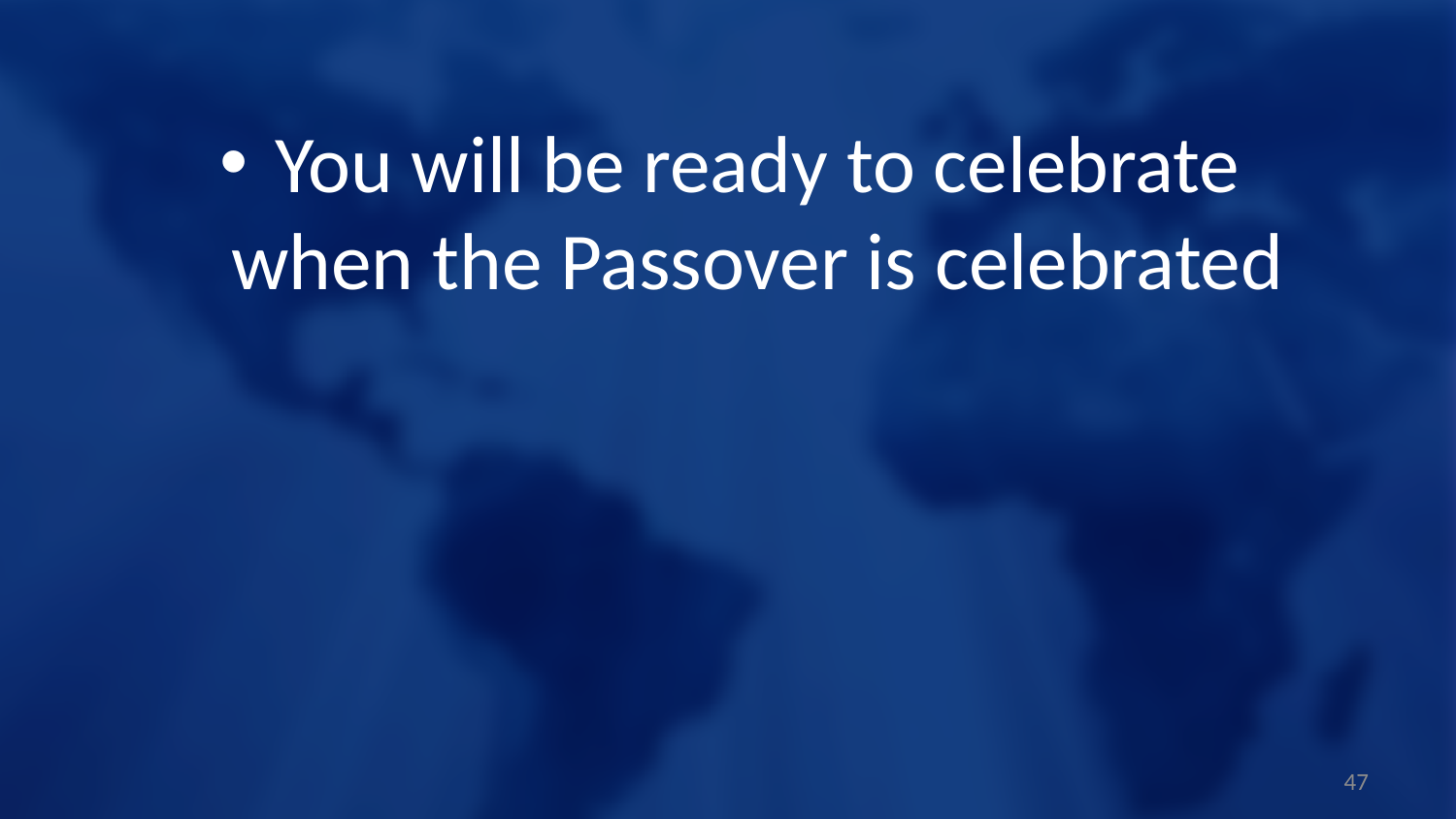

You will be ready to celebrate when the Passover is celebrated

47